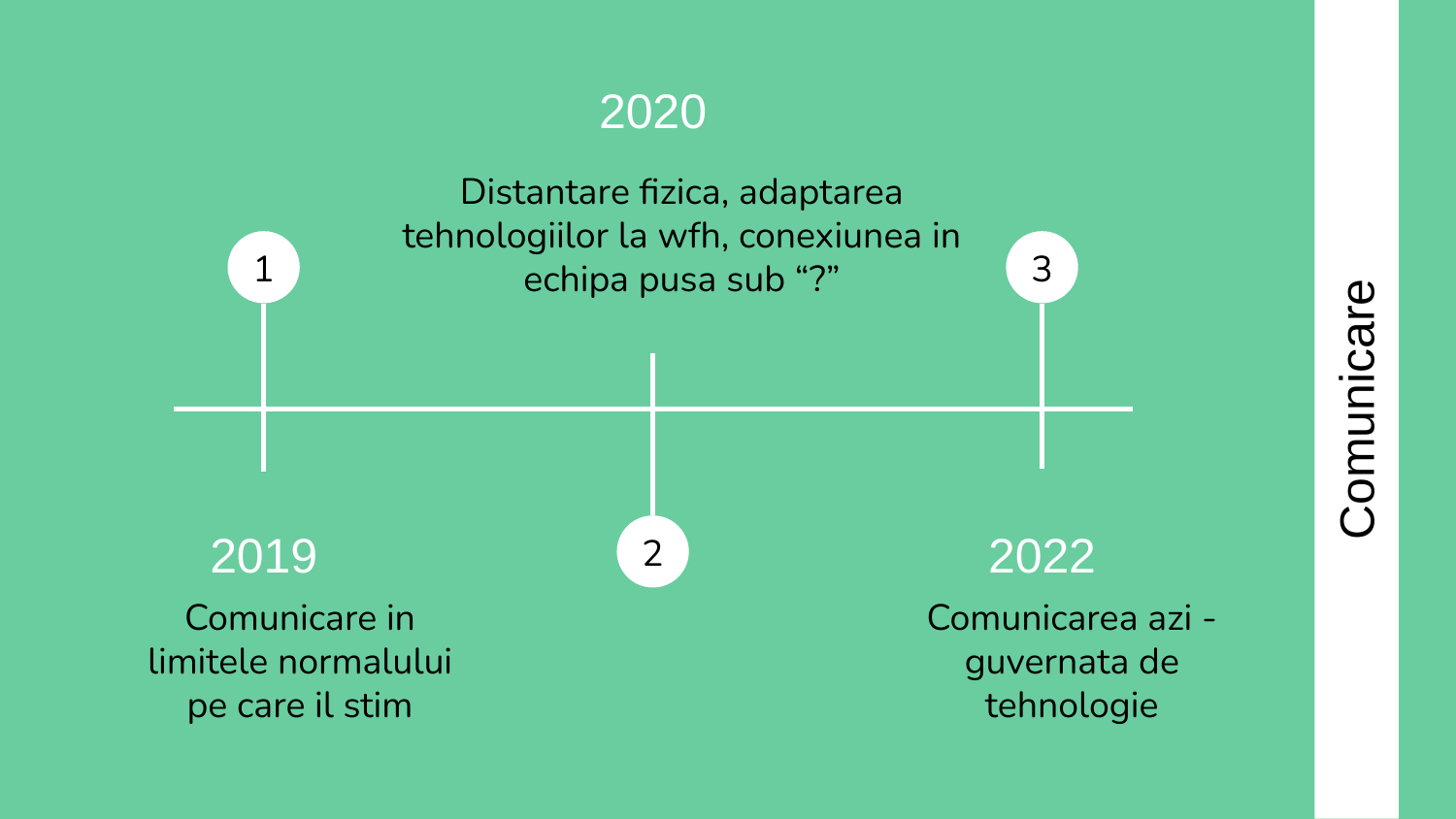

2020
Distantare fizica, adaptarea tehnologiilor la wfh, conexiunea in echipa pusa sub “?”
1
3
# Comunicare
2019
2022
2
Comunicare in limitele normalului pe care il stim
Comunicarea azi - guvernata de tehnologie